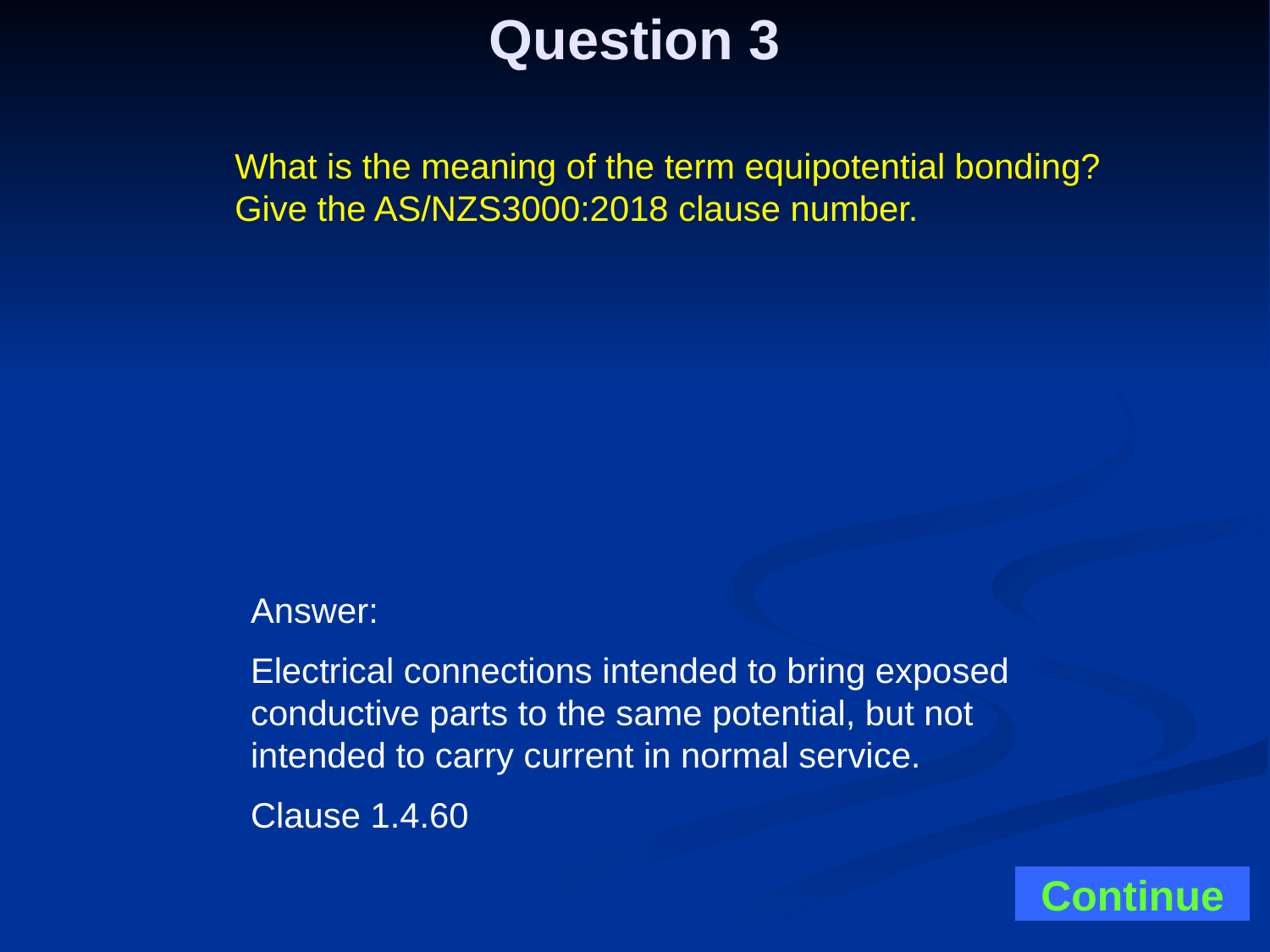

Question 3
What is the meaning of the term equipotential bonding?
Give the AS/NZS3000:2018 clause number.
Answer:
Electrical connections intended to bring exposed conductive parts to the same potential, but not intended to carry current in normal service.
Clause 1.4.60
Continue